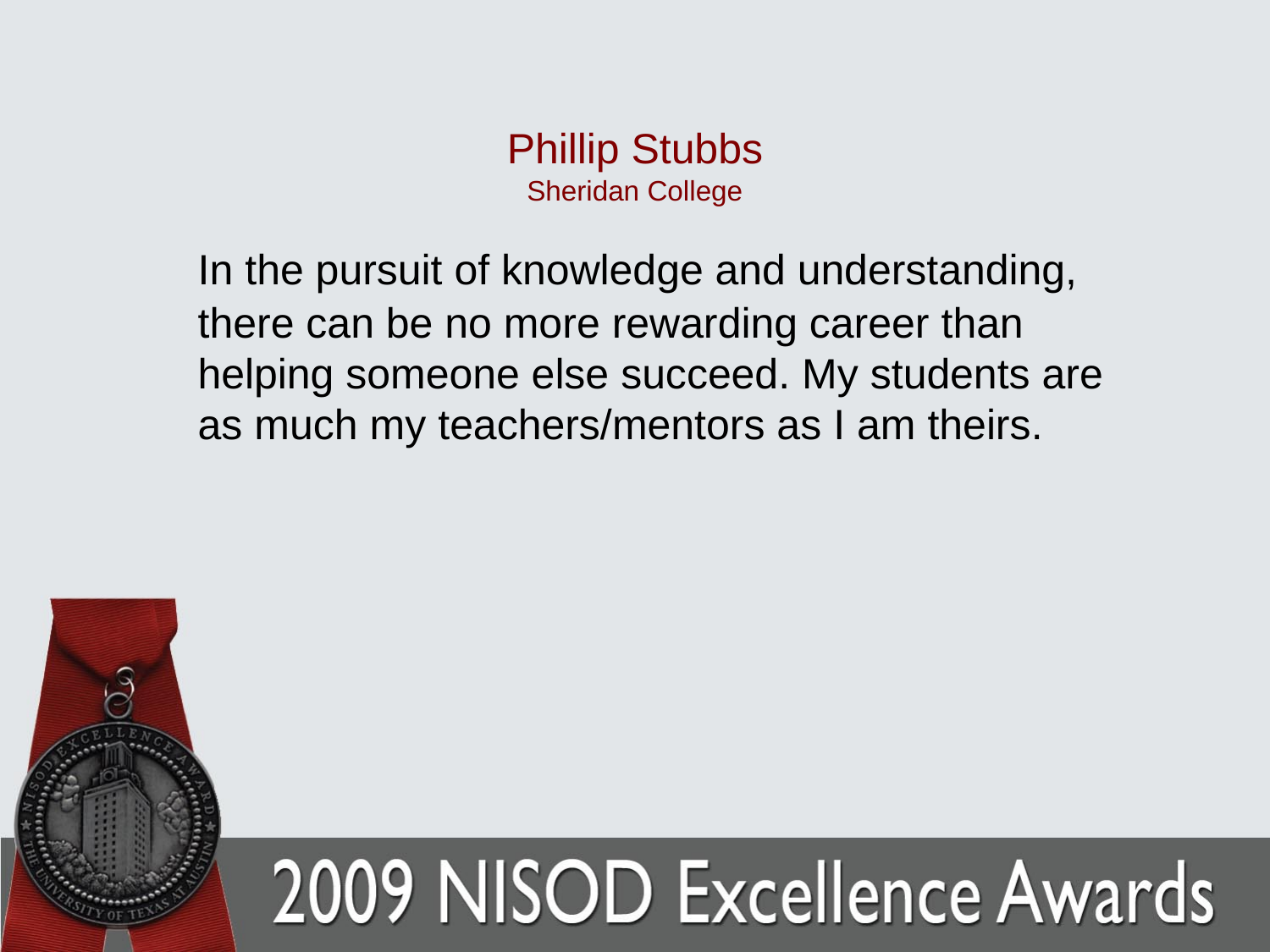

# Phillip Stubbs Sheridan College
	In the pursuit of knowledge and understanding, there can be no more rewarding career than helping someone else succeed. My students are as much my teachers/mentors as I am theirs.